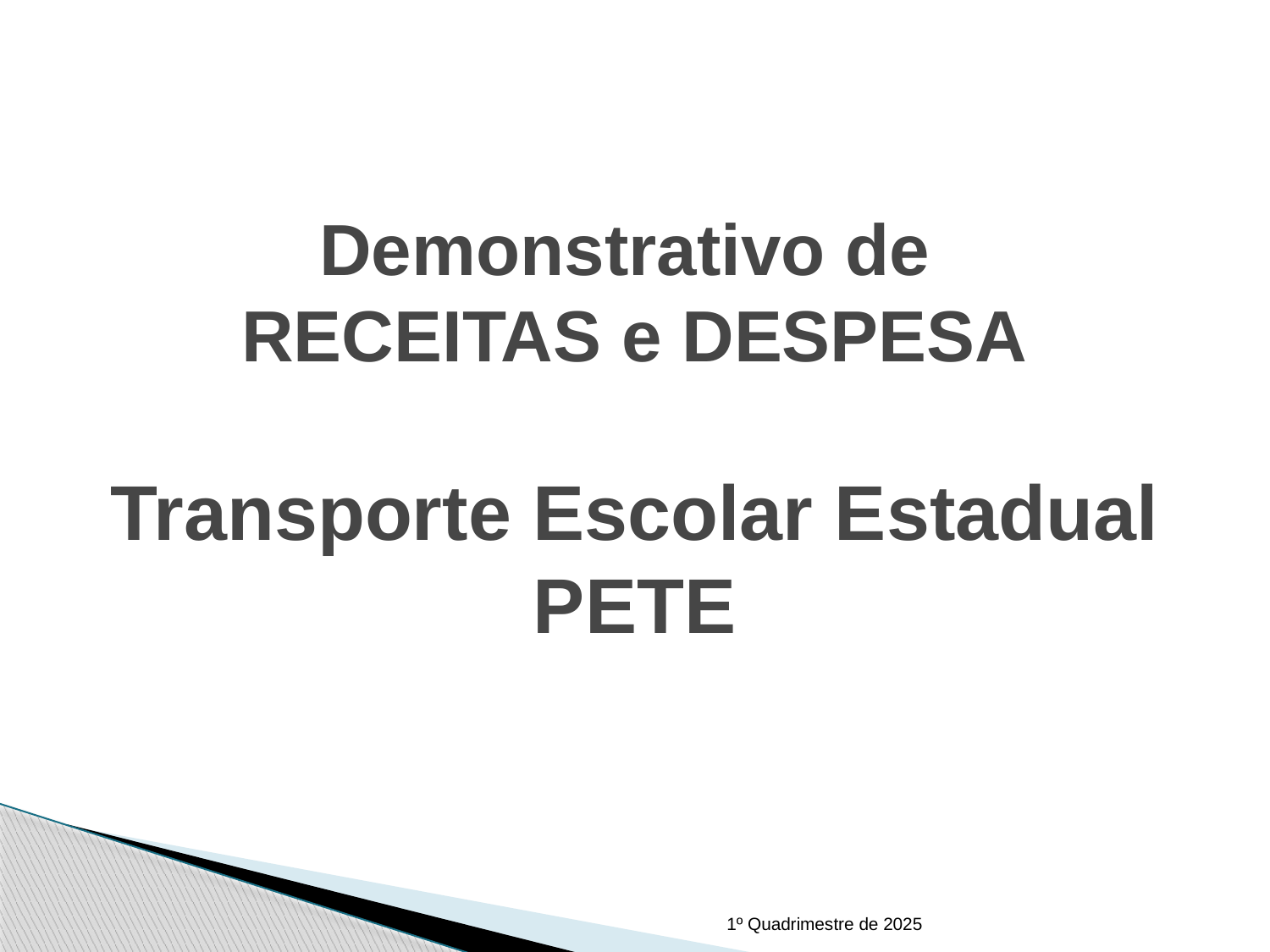

# Demonstrativo de RECEITAS e DESPESA Transporte Escolar Estadual  PETE
1º Quadrimestre de 2025